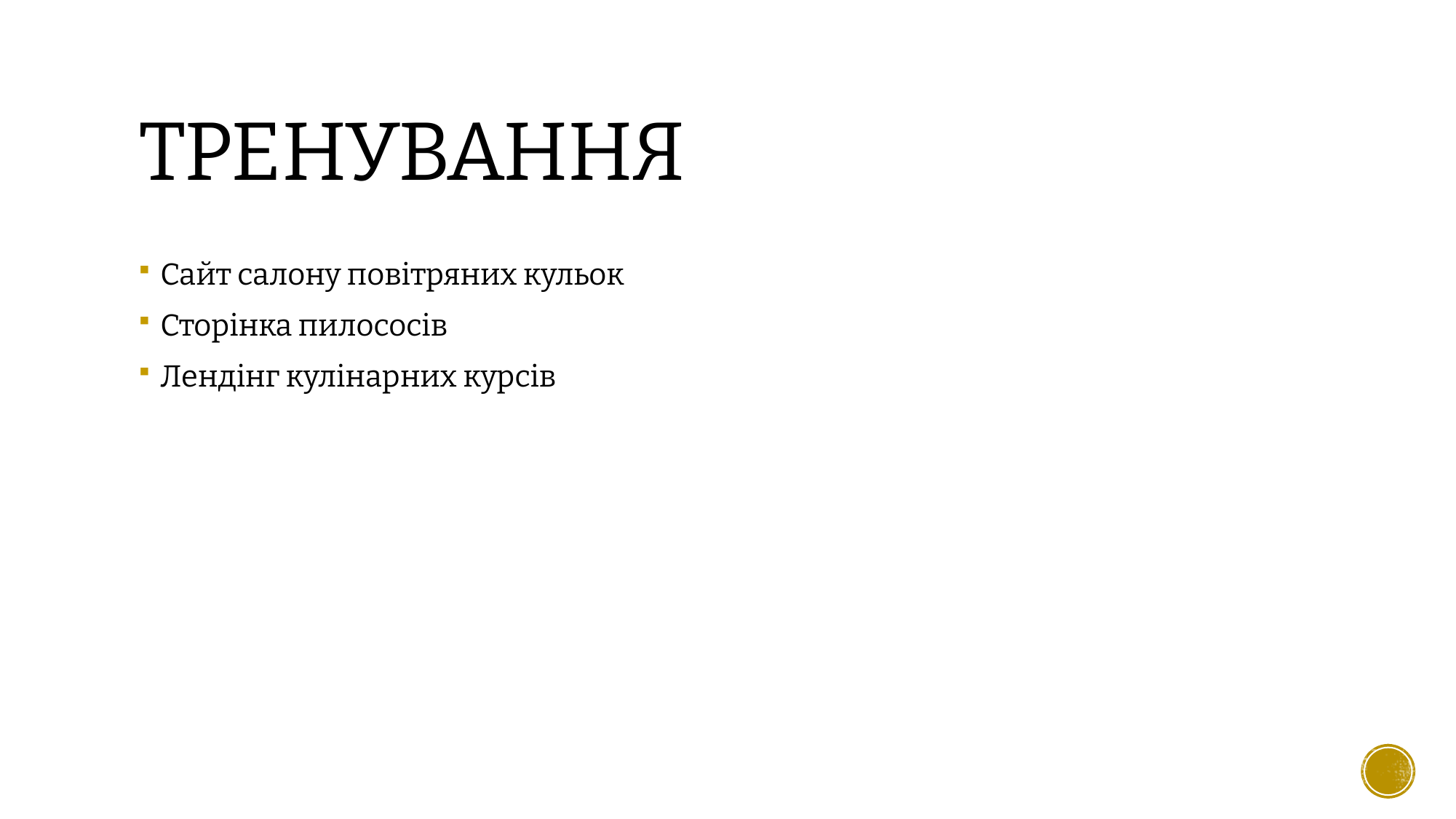

# Тренування
Сайт салону повітряних кульок
Сторінка пилососів
Лендінг кулінарних курсів